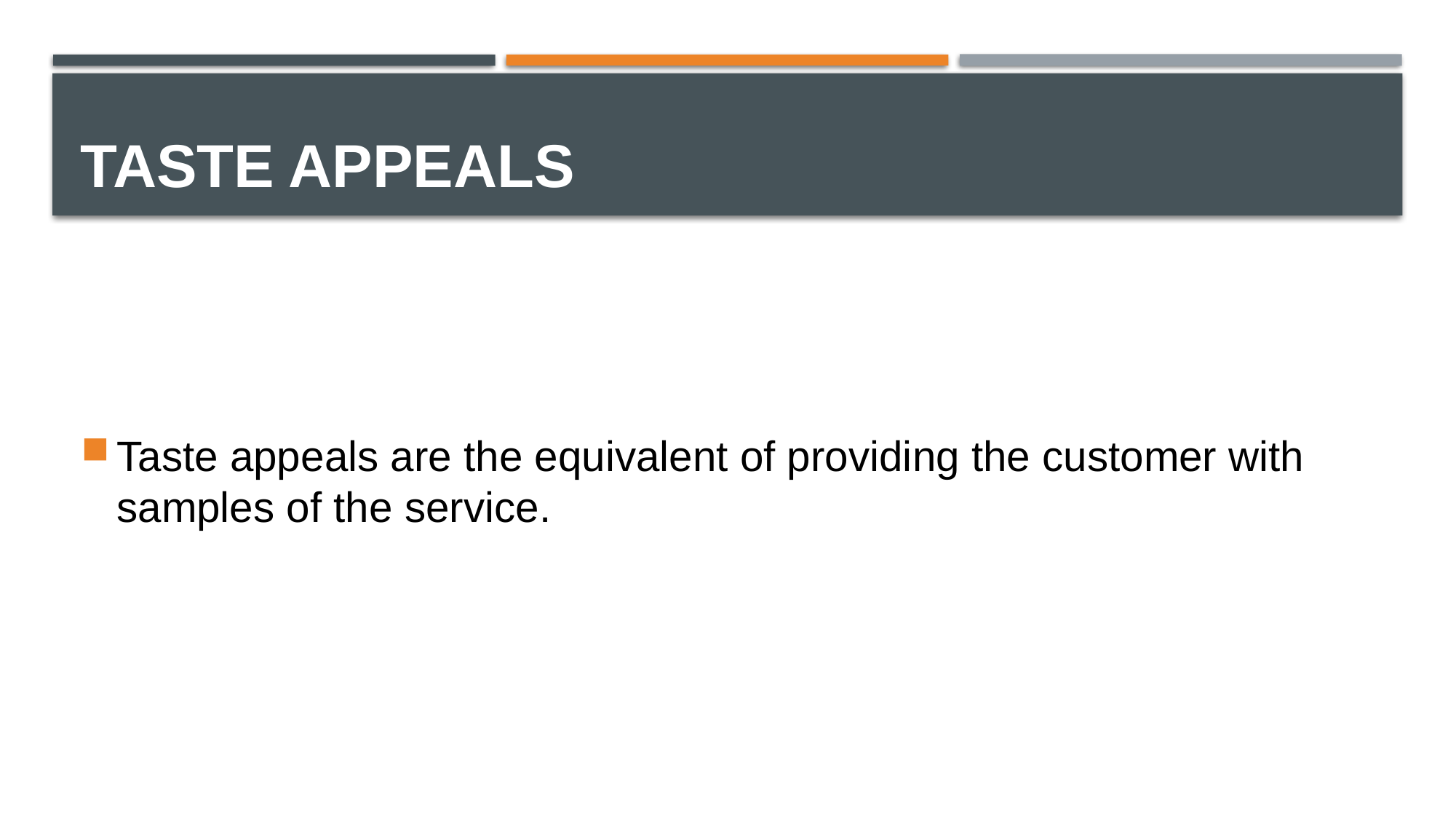

# Taste Appeals
Taste appeals are the equivalent of providing the customer with samples of the service.